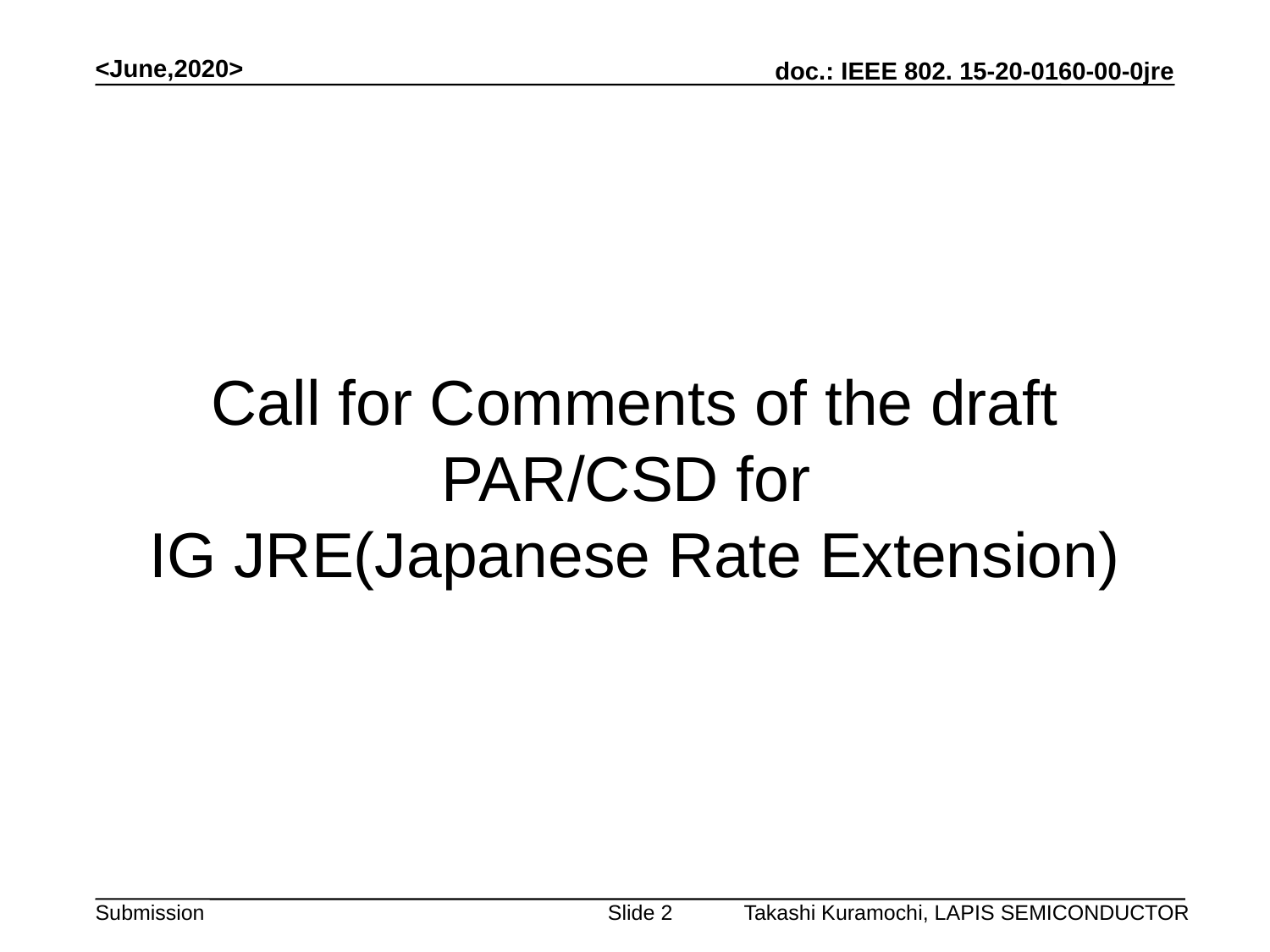

<June,2020>
# Call for Comments of the draft PAR/CSD for IG JRE(Japanese Rate Extension)
Takashi Kuramochi, LAPIS SEMICONDUCTOR
Slide 2